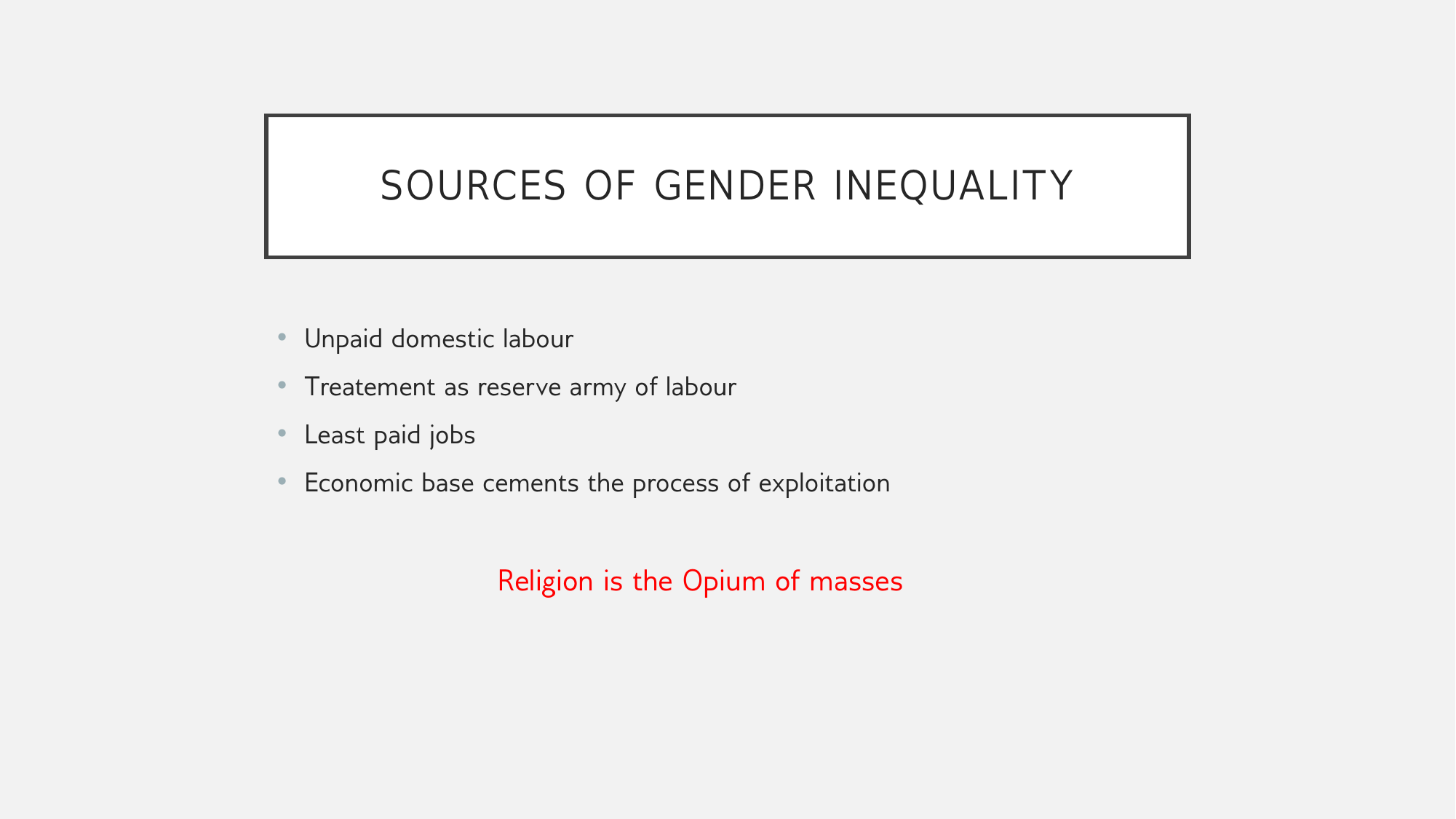

# Sources of gender inequality
Unpaid domestic labour
Treatement as reserve army of labour
Least paid jobs
Economic base cements the process of exploitation

                           Religion is the Opium of masses